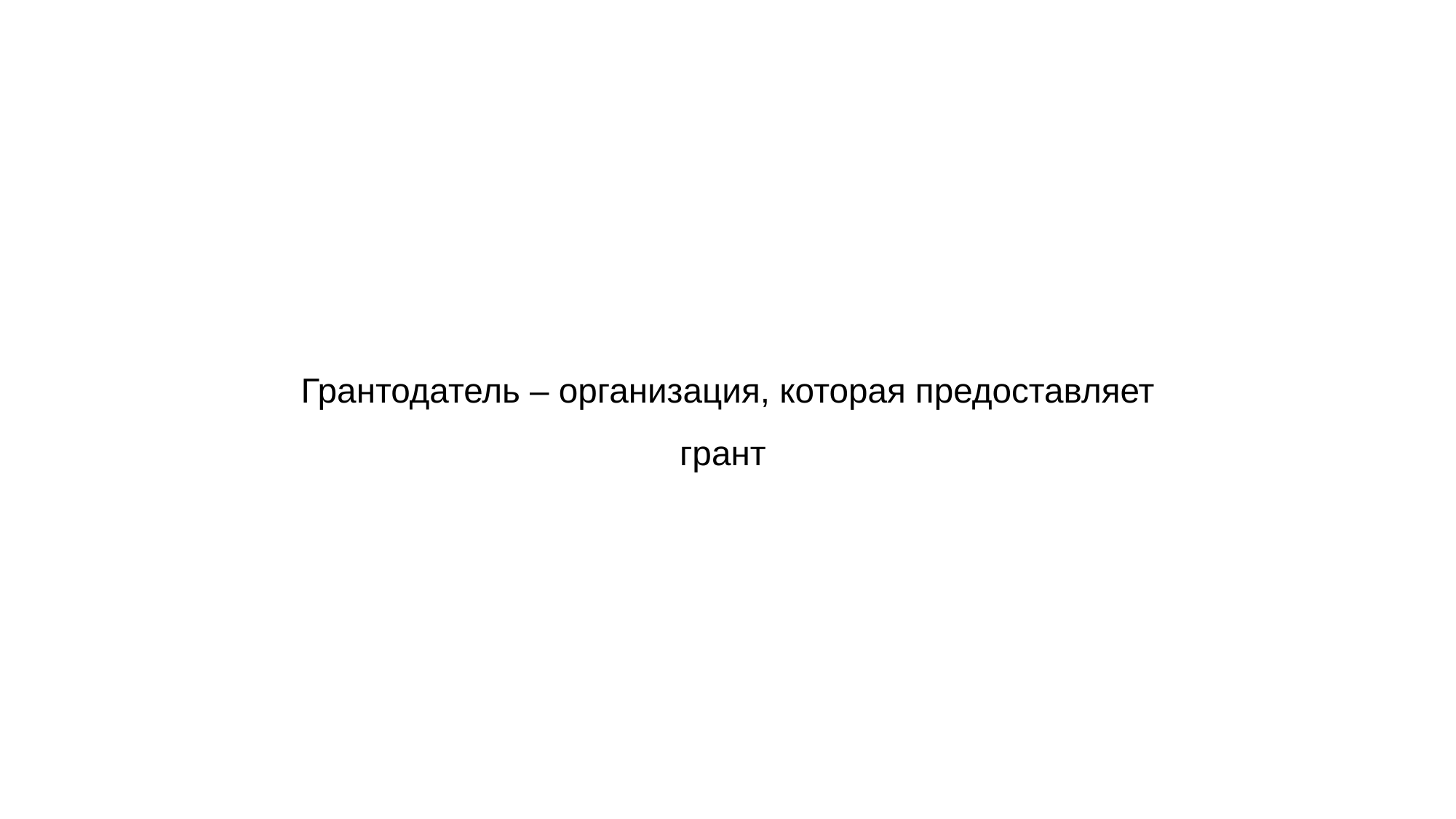

# Грантодатель – организация, которая предоставляет грант